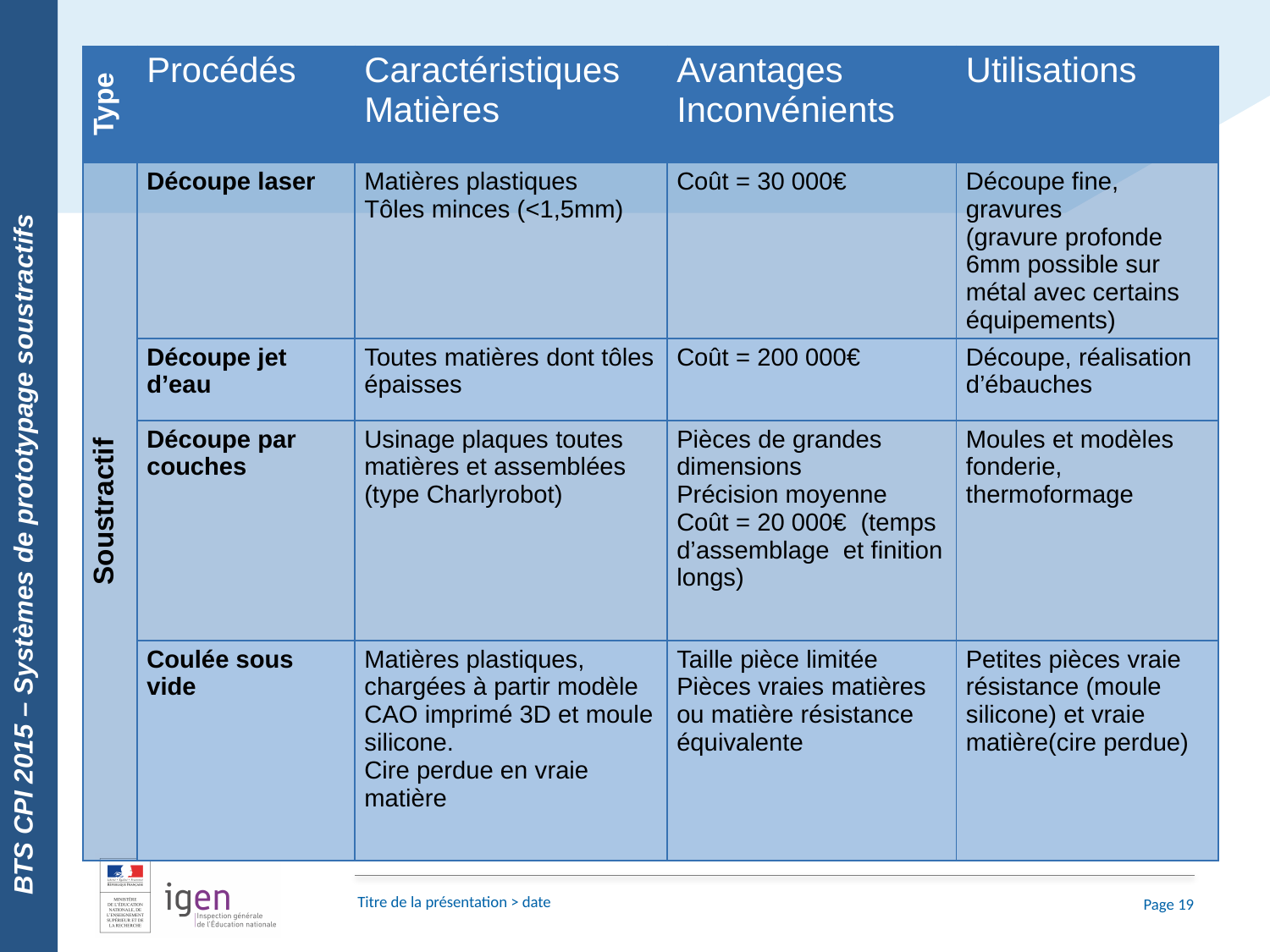

BTS CPI 2015 – Systèmes de prototypage soustractifs
| Type | Procédés | Caractéristiques Matières | Avantages Inconvénients | Utilisations |
| --- | --- | --- | --- | --- |
| Soustractif | Découpe laser | Matières plastiques Tôles minces (<1,5mm) | Coût = 30 000€ | Découpe fine, gravures (gravure profonde 6mm possible sur métal avec certains équipements) |
|  | Découpe jet d’eau | Toutes matières dont tôles épaisses | Coût = 200 000€ | Découpe, réalisation d’ébauches |
|  | Découpe par couches | Usinage plaques toutes matières et assemblées (type Charlyrobot) | Pièces de grandes dimensions Précision moyenne Coût = 20 000€ (temps d’assemblage et finition longs) | Moules et modèles fonderie, thermoformage |
|  | Coulée sous vide | Matières plastiques, chargées à partir modèle CAO imprimé 3D et moule silicone. Cire perdue en vraie matière | Taille pièce limitée Pièces vraies matières ou matière résistance équivalente | Petites pièces vraie résistance (moule silicone) et vraie matière(cire perdue) |